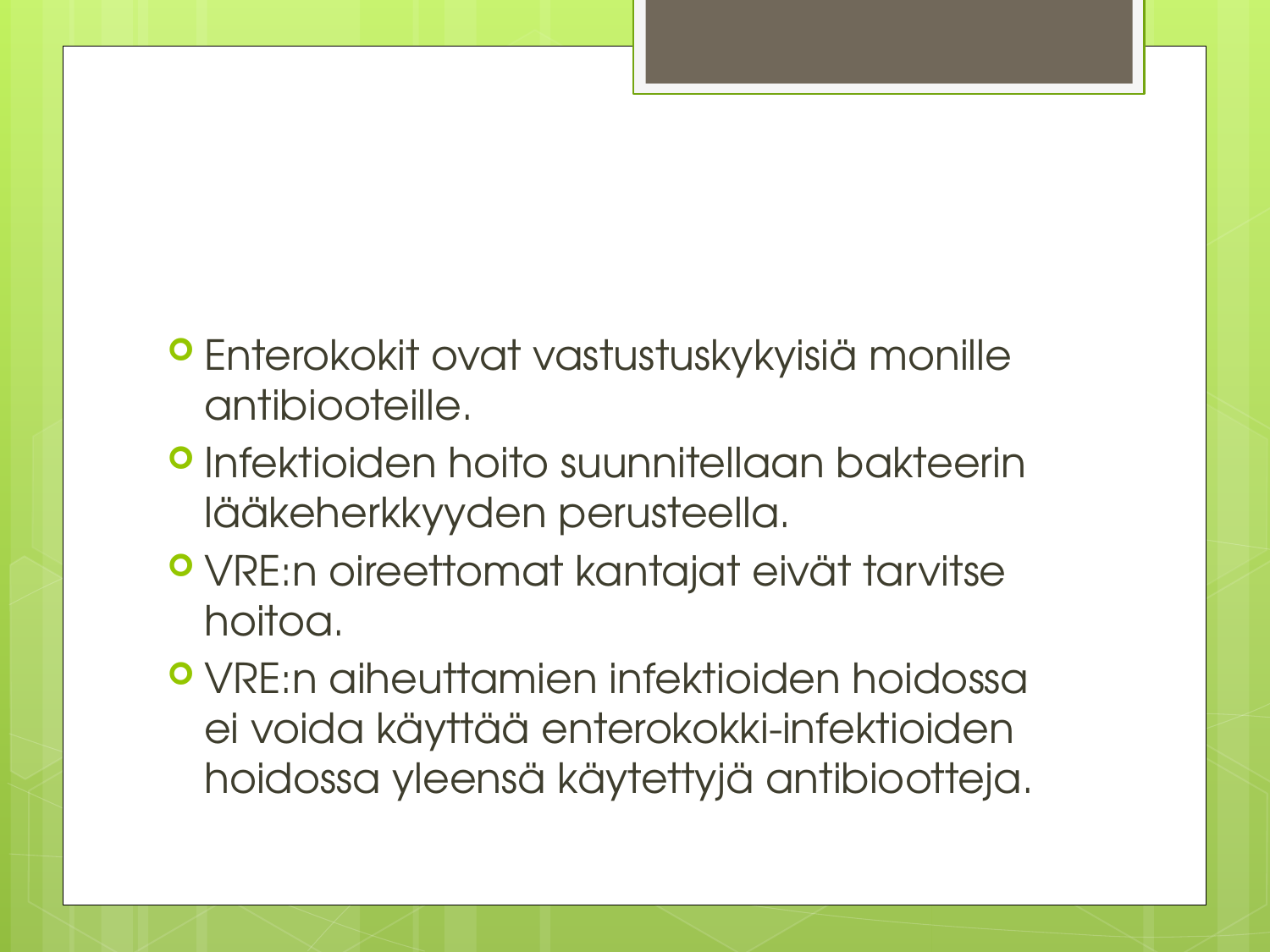

Enterokokit ovat vastustuskykyisiä monille antibiooteille.
Infektioiden hoito suunnitellaan bakteerin lääkeherkkyyden perusteella.
VRE:n oireettomat kantajat eivät tarvitse hoitoa.
VRE:n aiheuttamien infektioiden hoidossa ei voida käyttää enterokokki-infektioiden hoidossa yleensä käytettyjä antibiootteja.